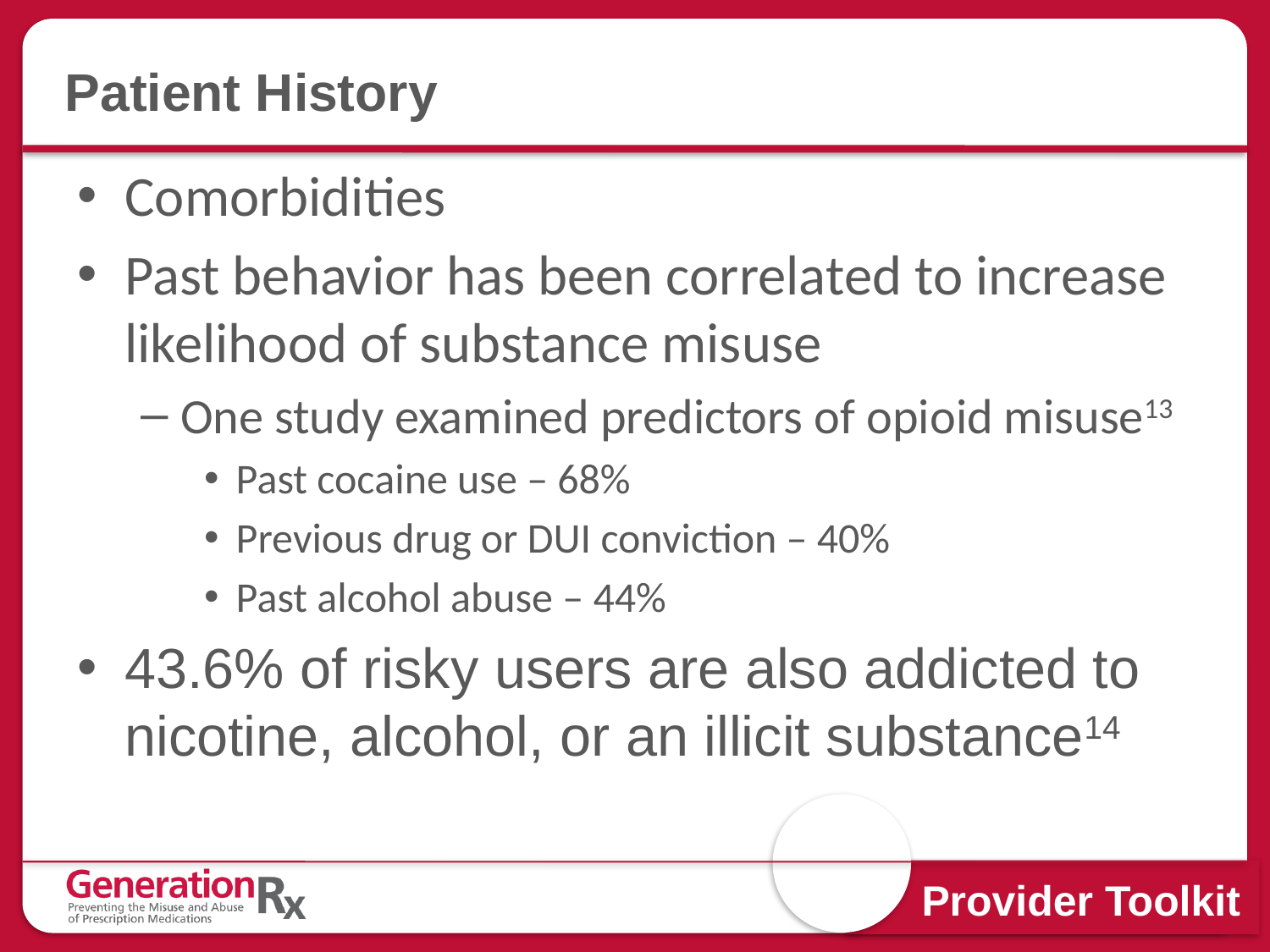

# Patient History
Comorbidities
Past behavior has been correlated to increase likelihood of substance misuse
One study examined predictors of opioid misuse13
Past cocaine use – 68%
Previous drug or DUI conviction – 40%
Past alcohol abuse – 44%
43.6% of risky users are also addicted to nicotine, alcohol, or an illicit substance14